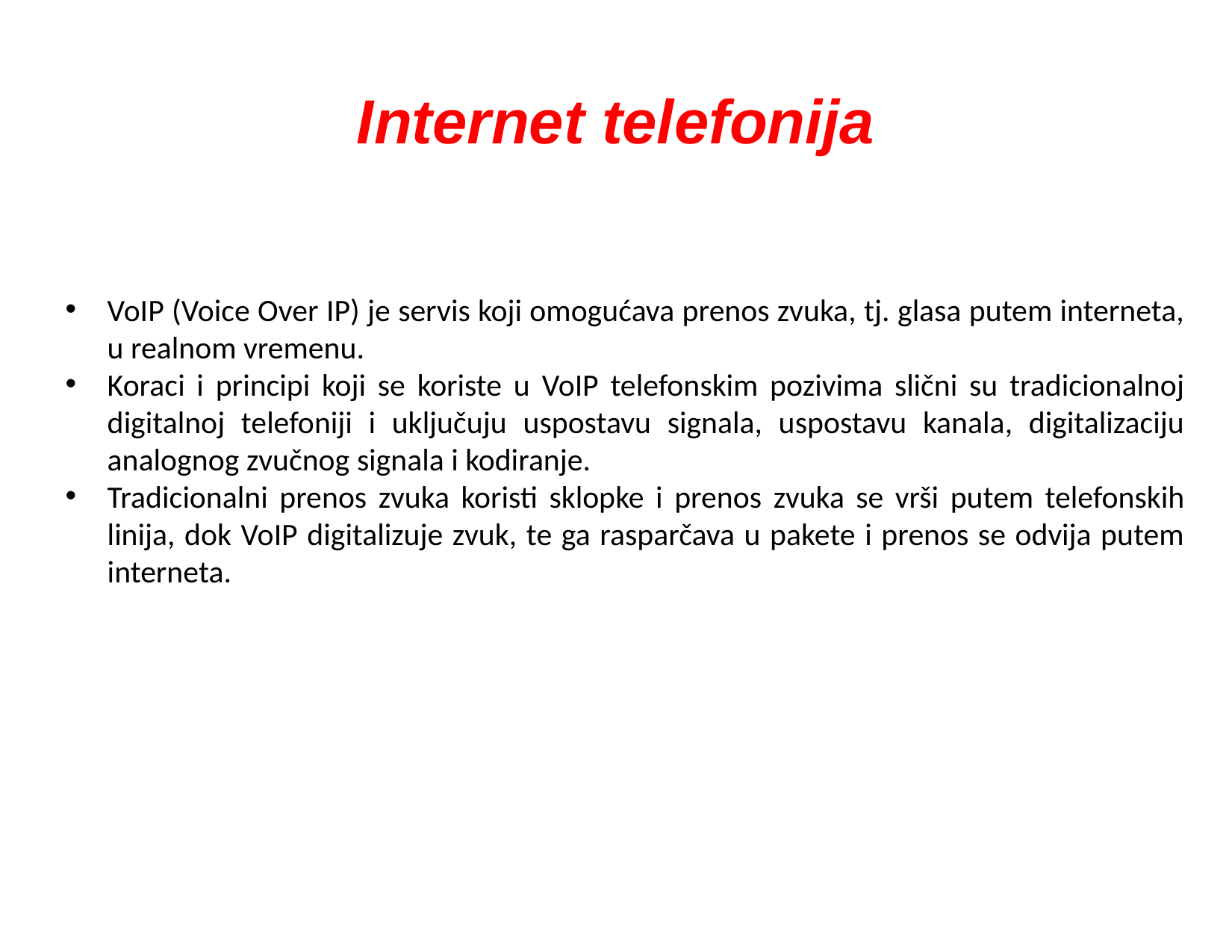

# Internet telefonija
VoIP (Voice Over IP) je servis koji omogućava prenos zvuka, tj. glasa putem interneta, u realnom vremenu.
Koraci i principi koji se koriste u VoIP telefonskim pozivima slični su tradicionalnoj digitalnoj telefoniji i uključuju uspostavu signala, uspostavu kanala, digitalizaciju analognog zvučnog signala i kodiranje.
Tradicionalni prenos zvuka koristi sklopke i prenos zvuka se vrši putem telefonskih linija, dok VoIP digitalizuje zvuk, te ga rasparčava u pakete i prenos se odvija putem interneta.